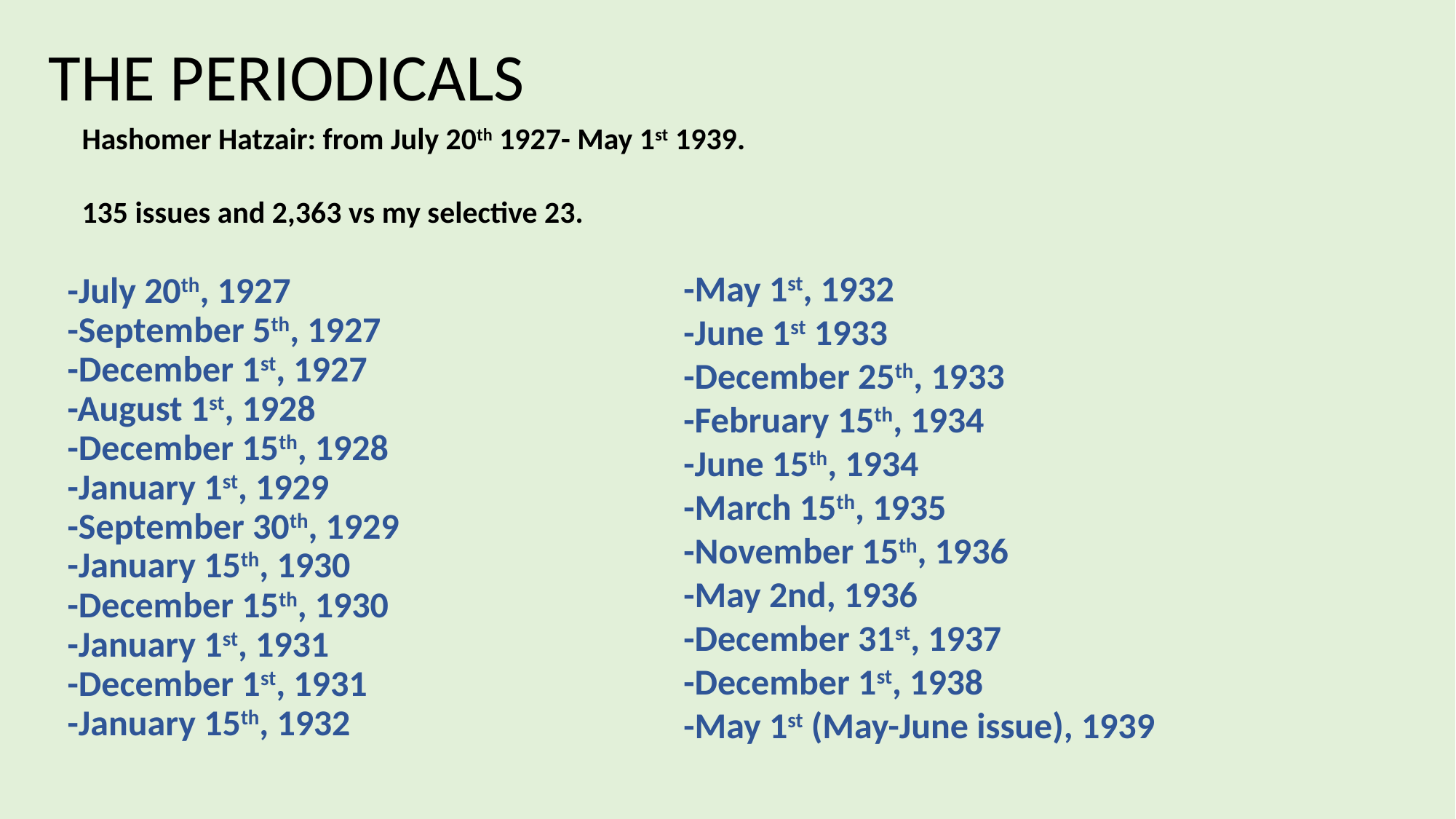

# THE PERIODICALS
Hashomer Hatzair: from July 20th 1927- May 1st 1939.

135 issues and 2,363 vs my selective 23.
-May 1st, 1932
-June 1st 1933
-December 25th, 1933
-February 15th, 1934
-June 15th, 1934
-March 15th, 1935
-November 15th, 1936
-May 2nd, 1936
-December 31st, 1937
-December 1st, 1938
-May 1st (May-June issue), 1939
-July 20th, 1927
-September 5th, 1927
-December 1st, 1927
-August 1st, 1928
-December 15th, 1928
-January 1st, 1929
-September 30th, 1929
-January 15th, 1930
-December 15th, 1930
-January 1st, 1931
-December 1st, 1931
-January 15th, 1932